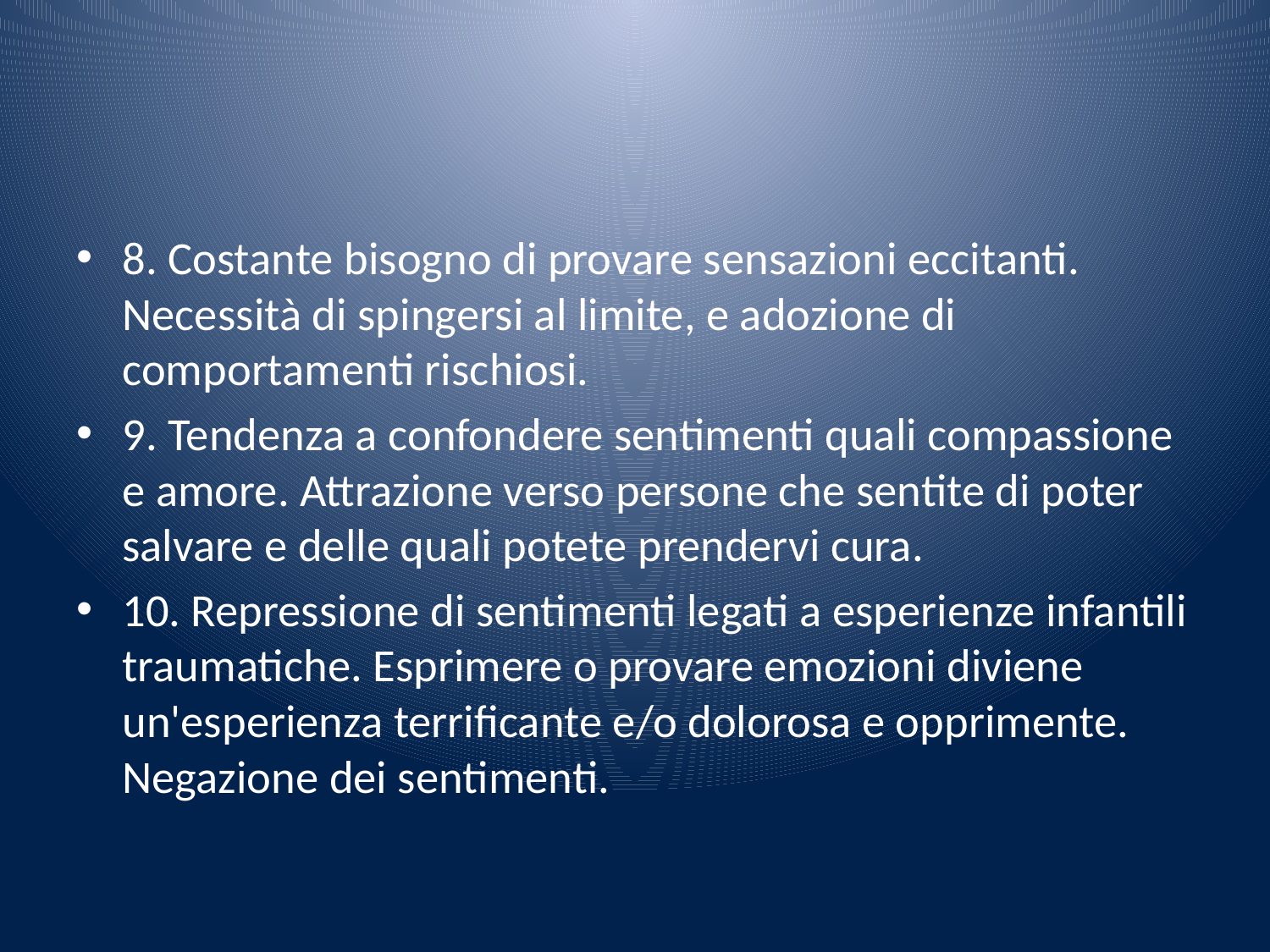

#
8. Costante bisogno di provare sensazioni eccitanti. Necessità di spingersi al limite, e adozione di comportamenti rischiosi.
9. Tendenza a confondere sentimenti quali compassione e amore. Attrazione verso persone che sentite di poter salvare e delle quali potete prendervi cura.
10. Repressione di sentimenti legati a esperienze infantili traumatiche. Esprimere o provare emozioni diviene un'esperienza terrificante e/o dolorosa e opprimente. Negazione dei sentimenti.